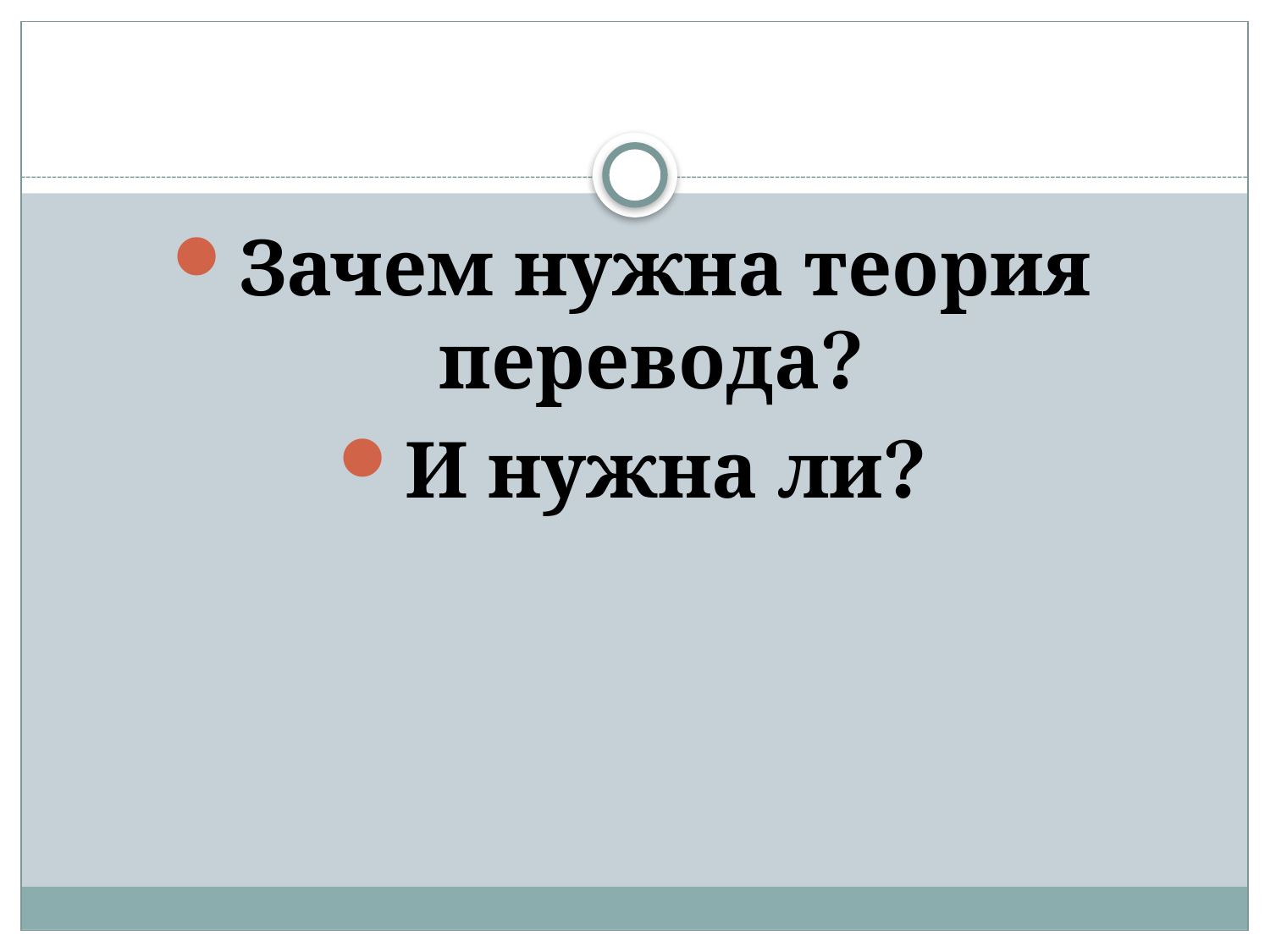

#
Зачем нужна теория перевода?
И нужна ли?